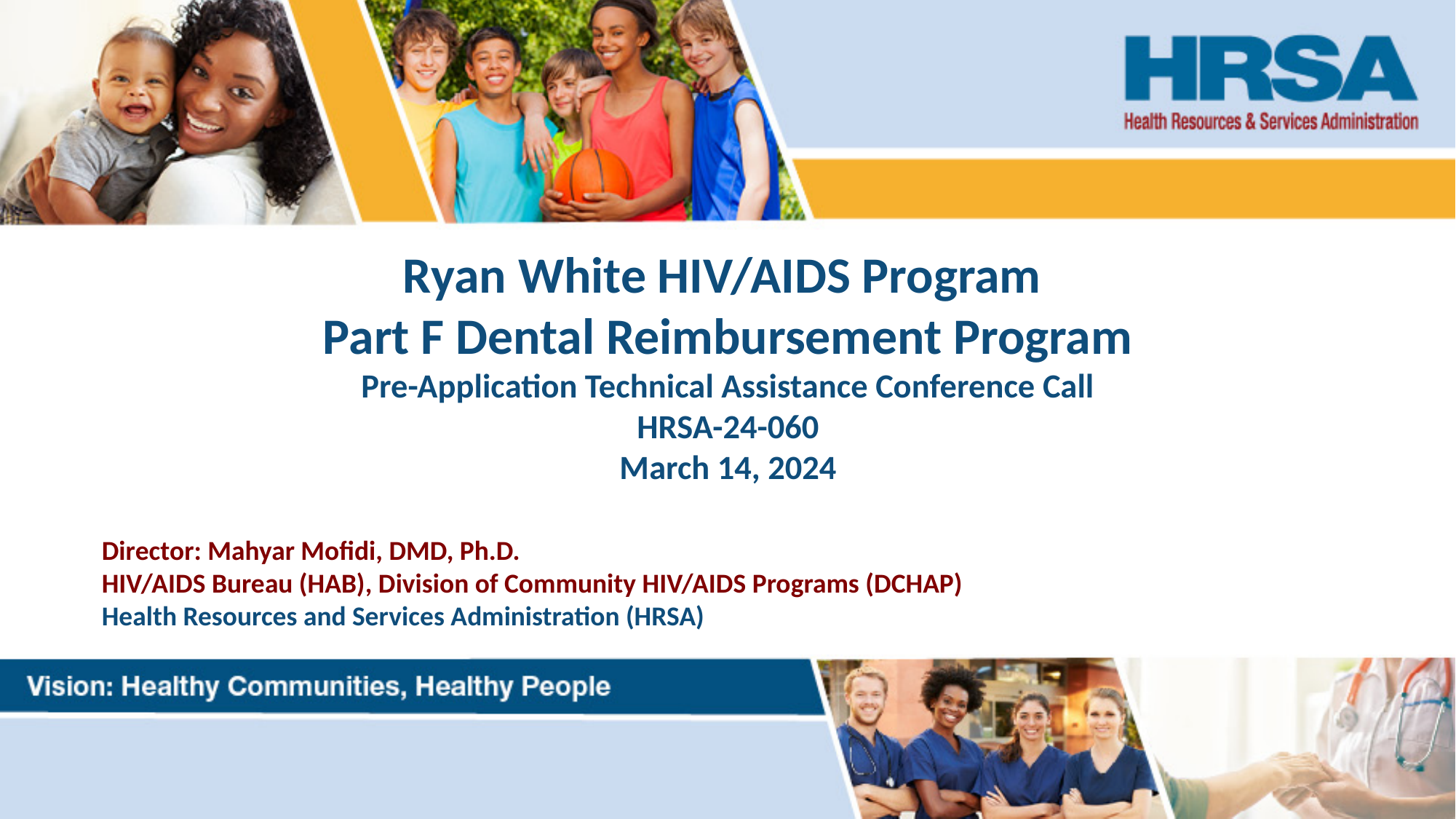

# Ryan White HIV/AIDS Program Part F Dental Reimbursement Program Pre-Application Technical Assistance Conference Call HRSA-24-060 March 14, 2024
Director: Mahyar Mofidi, DMD, Ph.D.
HIV/AIDS Bureau (HAB), Division of Community HIV/AIDS Programs (DCHAP)
Health Resources and Services Administration (HRSA)